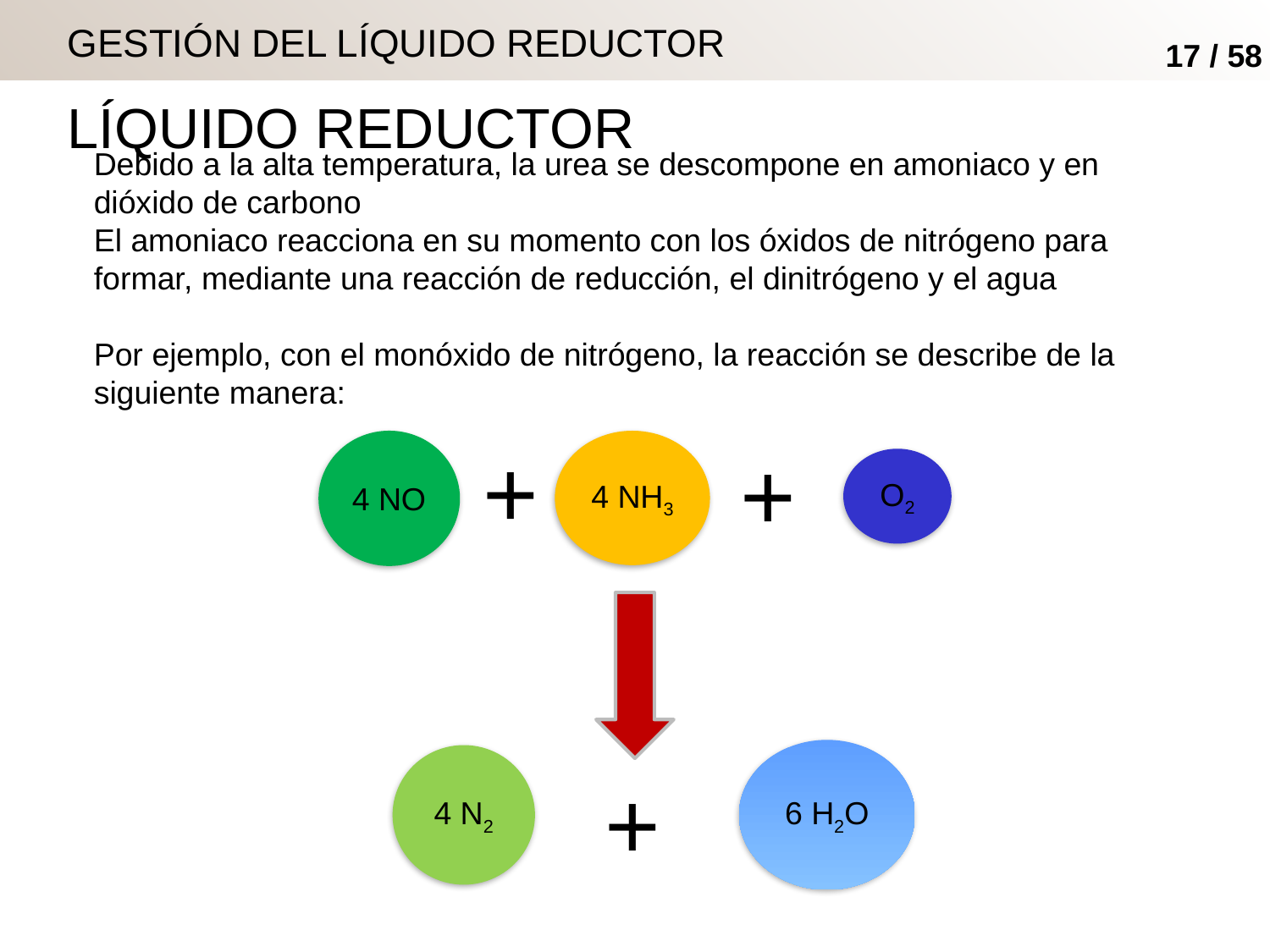

# GESTIÓN DEL líquido REDUCTOR
LÍQUIDO REDUCTOR
Debido a la alta temperatura, la urea se descompone en amoniaco y en dióxido de carbono
El amoniaco reacciona en su momento con los óxidos de nitrógeno para formar, mediante una reacción de reducción, el dinitrógeno y el agua
Por ejemplo, con el monóxido de nitrógeno, la reacción se describe de la siguiente manera:
+
+
4 NO
4 NH3
O2

6 H2O
4 N2
+